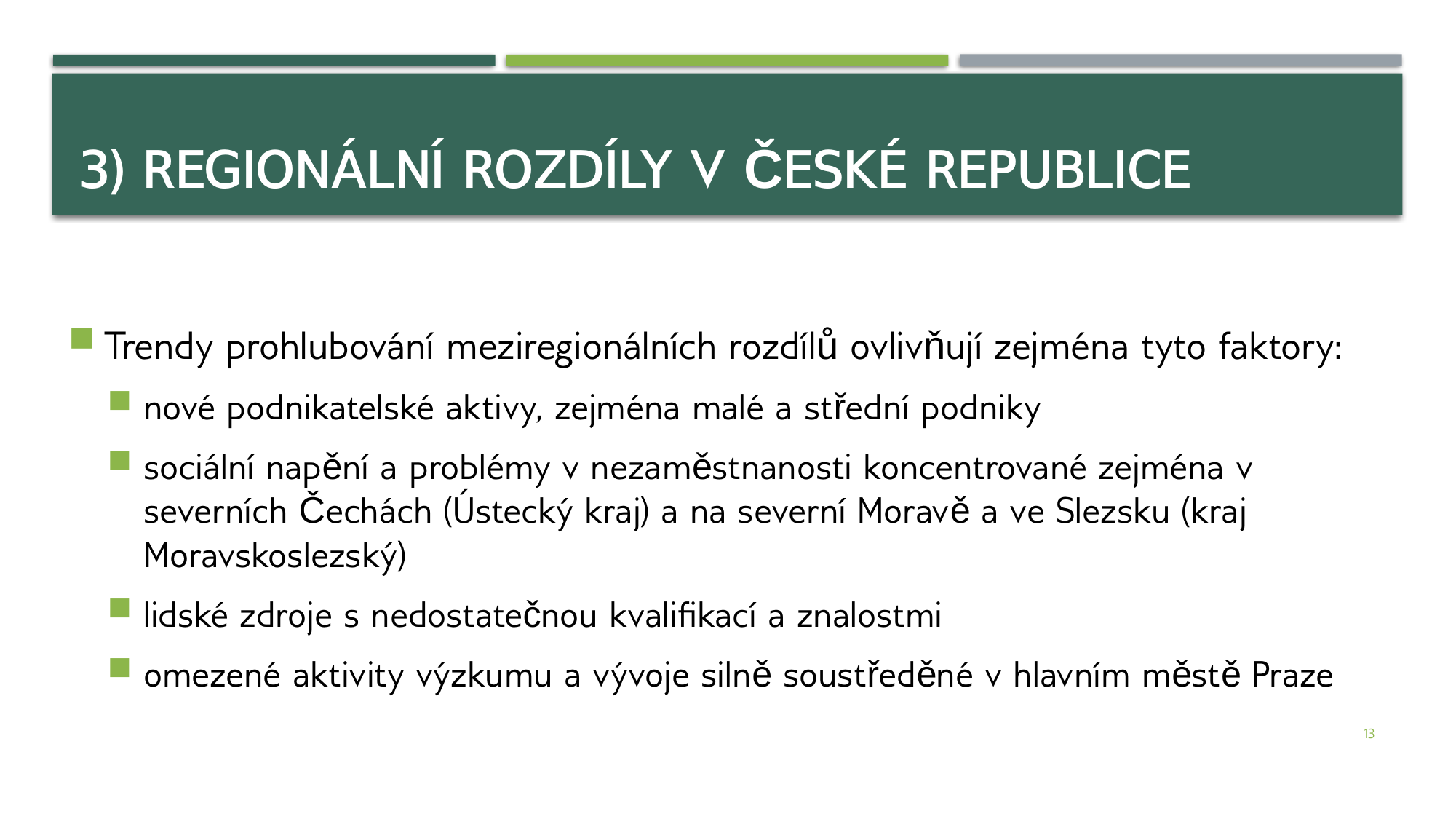

# 3) Regionální rozdíly v české republice

Trendy prohlubování meziregionálních rozdílů ovlivňují zejména tyto faktory:
nové podnikatelské aktivy, zejména malé a střední podniky
sociální napění a problémy v nezaměstnanosti koncentrované zejména v severních Čechách (Ústecký kraj) a na severní Moravě a ve Slezsku (kraj Moravskoslezský)
lidské zdroje s nedostatečnou kvalifikací a znalostmi
omezené aktivity výzkumu a vývoje silně soustředěné v hlavním městě Praze

13